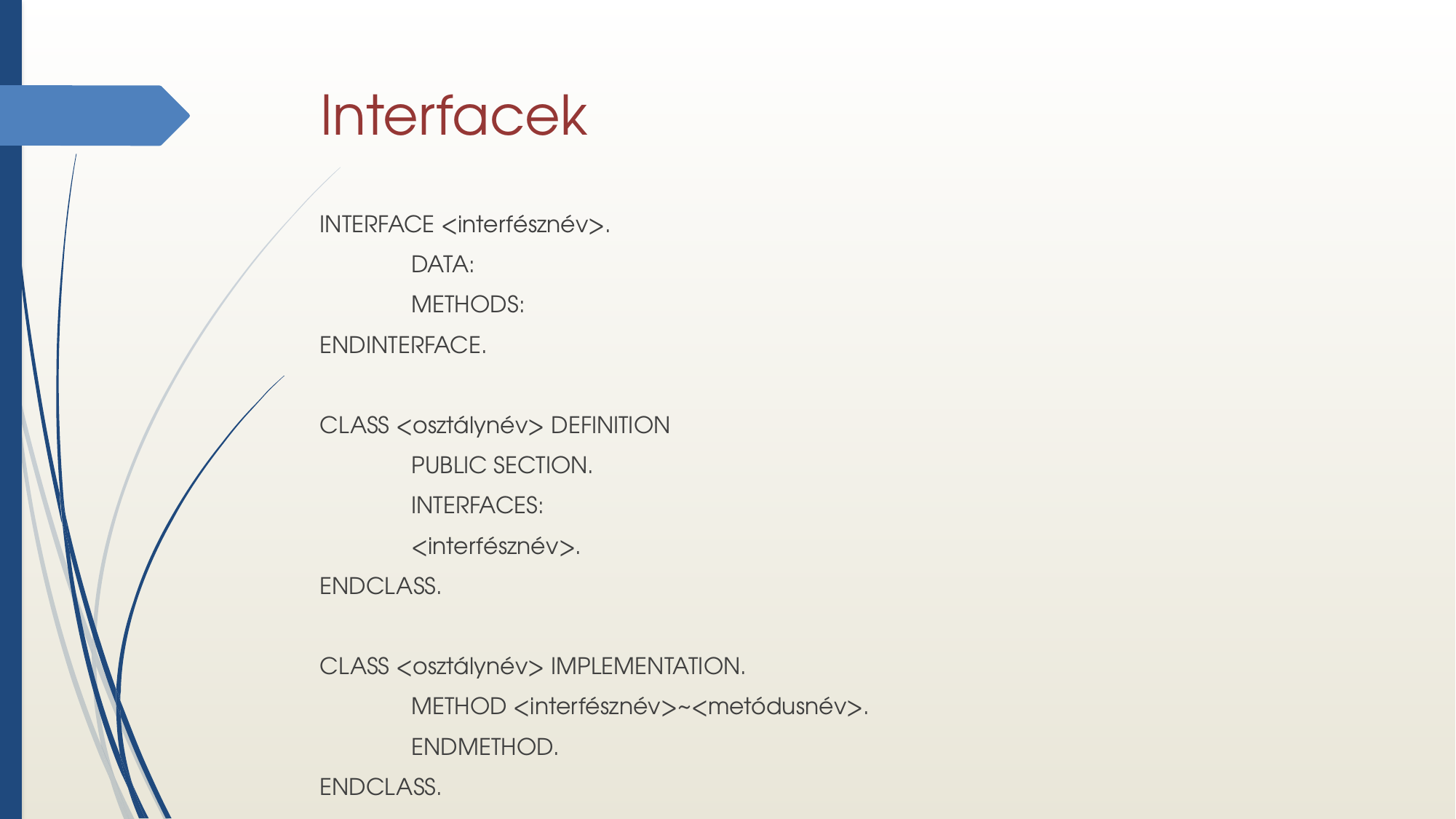

# Interfacek
INTERFACE <interfésznév>.
	DATA:
	METHODS:
ENDINTERFACE.

CLASS <osztálynév> DEFINITION
	PUBLIC SECTION.
	INTERFACES:
	<interfésznév>.
ENDCLASS.

CLASS <osztálynév> IMPLEMENTATION.
	METHOD <interfésznév>~<metódusnév>.
	ENDMETHOD.
ENDCLASS.